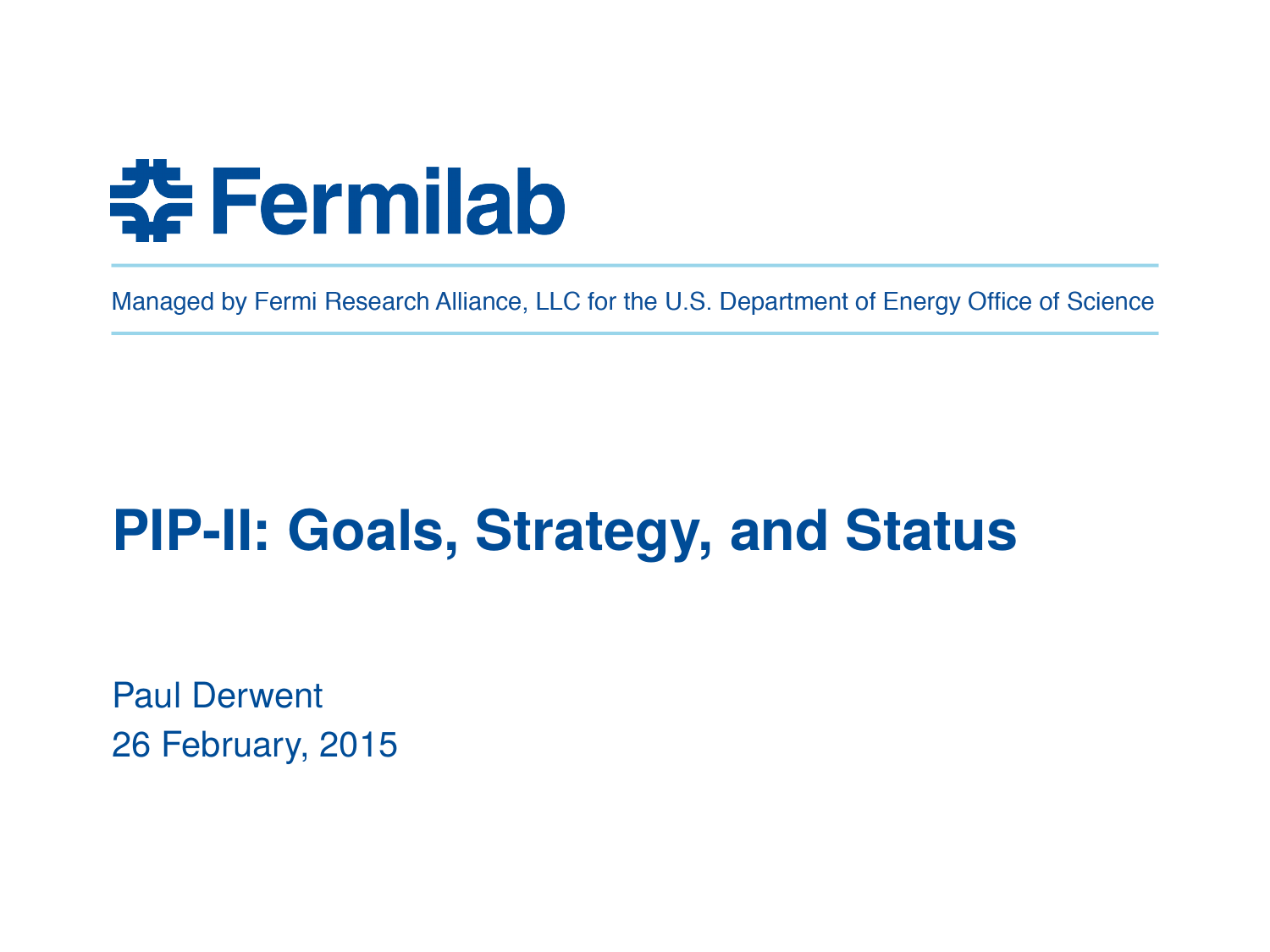

# PIP-II: Goals, Strategy, and Status
Paul Derwent
26 February, 2015